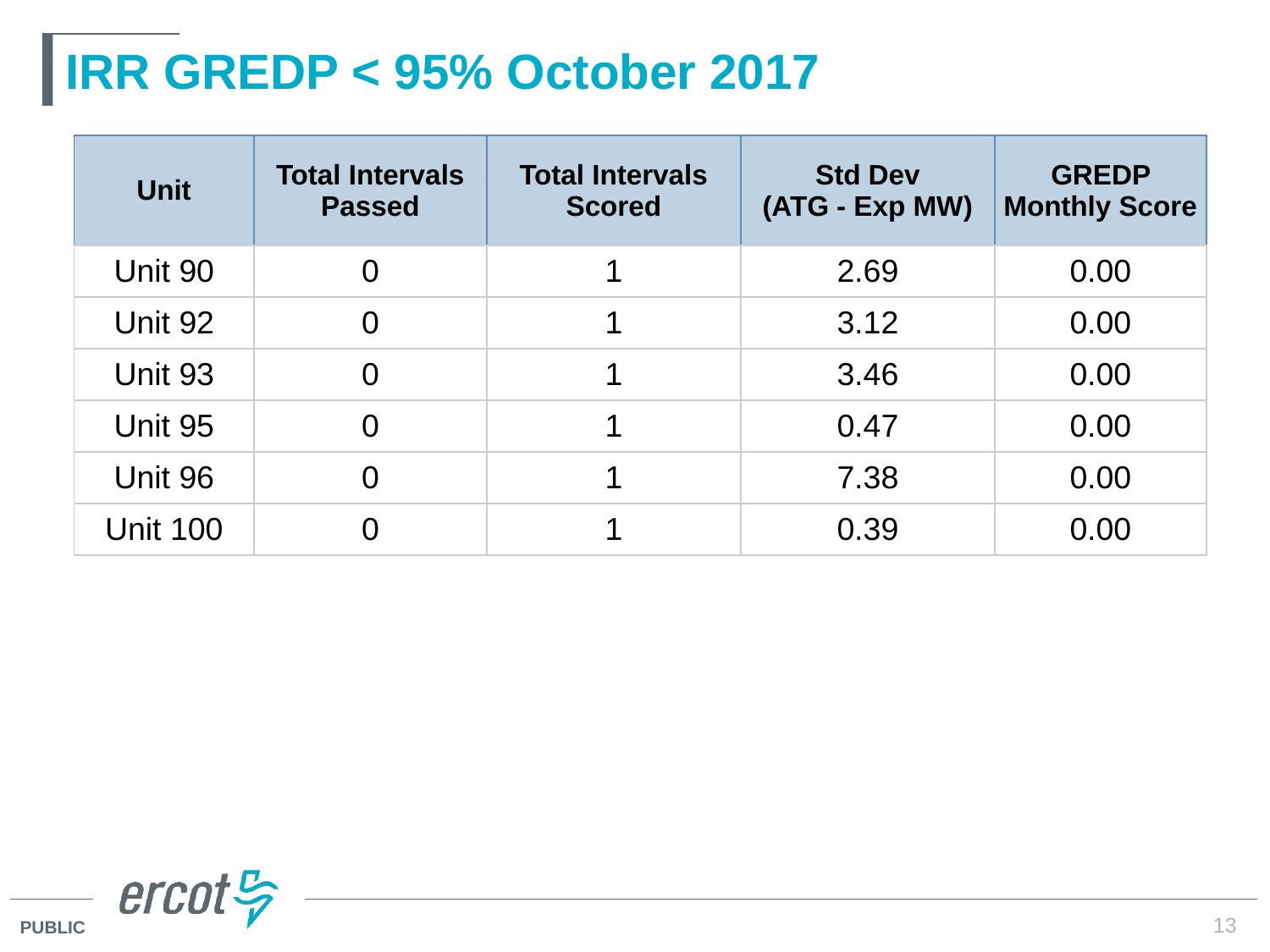

# IRR GREDP < 95% October 2017
| Unit | Total Intervals Passed | Total Intervals Scored | Std Dev (ATG - Exp MW) | GREDP Monthly Score |
| --- | --- | --- | --- | --- |
| Unit 90 | 0 | 1 | 2.69 | 0.00 |
| Unit 92 | 0 | 1 | 3.12 | 0.00 |
| Unit 93 | 0 | 1 | 3.46 | 0.00 |
| Unit 95 | 0 | 1 | 0.47 | 0.00 |
| Unit 96 | 0 | 1 | 7.38 | 0.00 |
| Unit 100 | 0 | 1 | 0.39 | 0.00 |
13